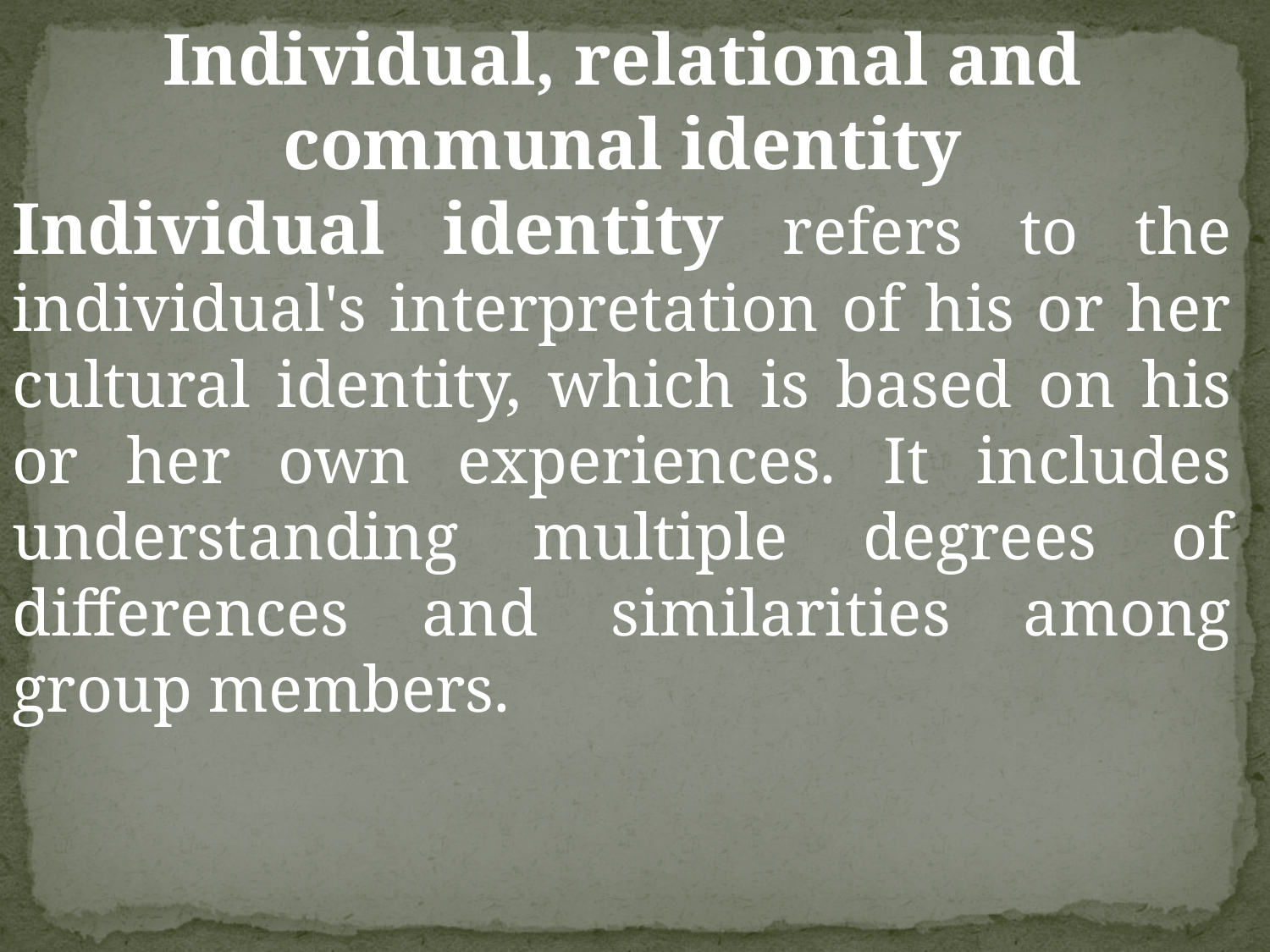

Individual, relational and communal identity
Individual identity refers to the individual's interpretation of his or her cultural identity, which is based on his or her own experiences. It includes understanding multiple degrees of differences and similarities among group members.